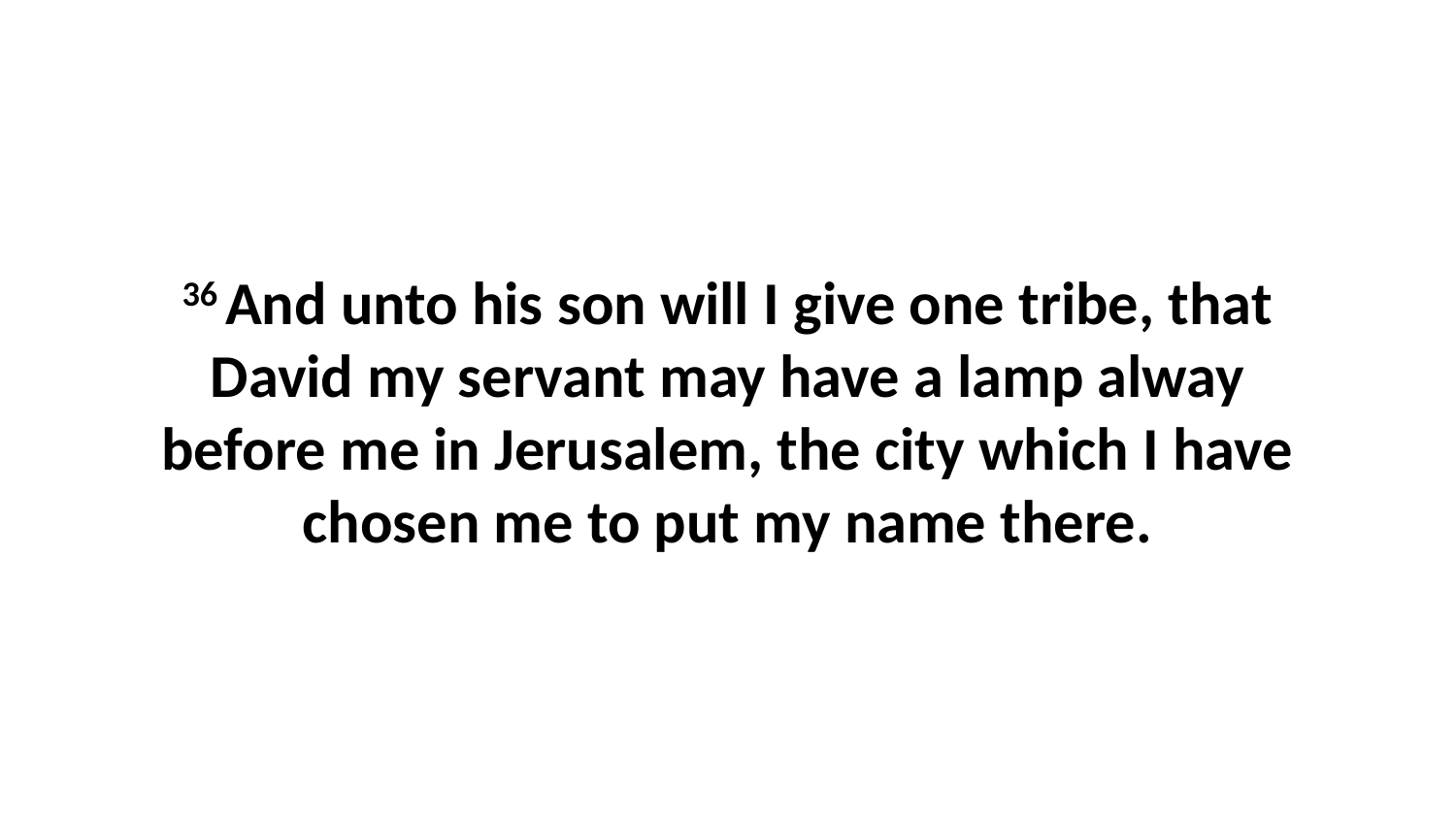

36 And unto his son will I give one tribe, that David my servant may have a lamp alway before me in Jerusalem, the city which I have chosen me to put my name there.